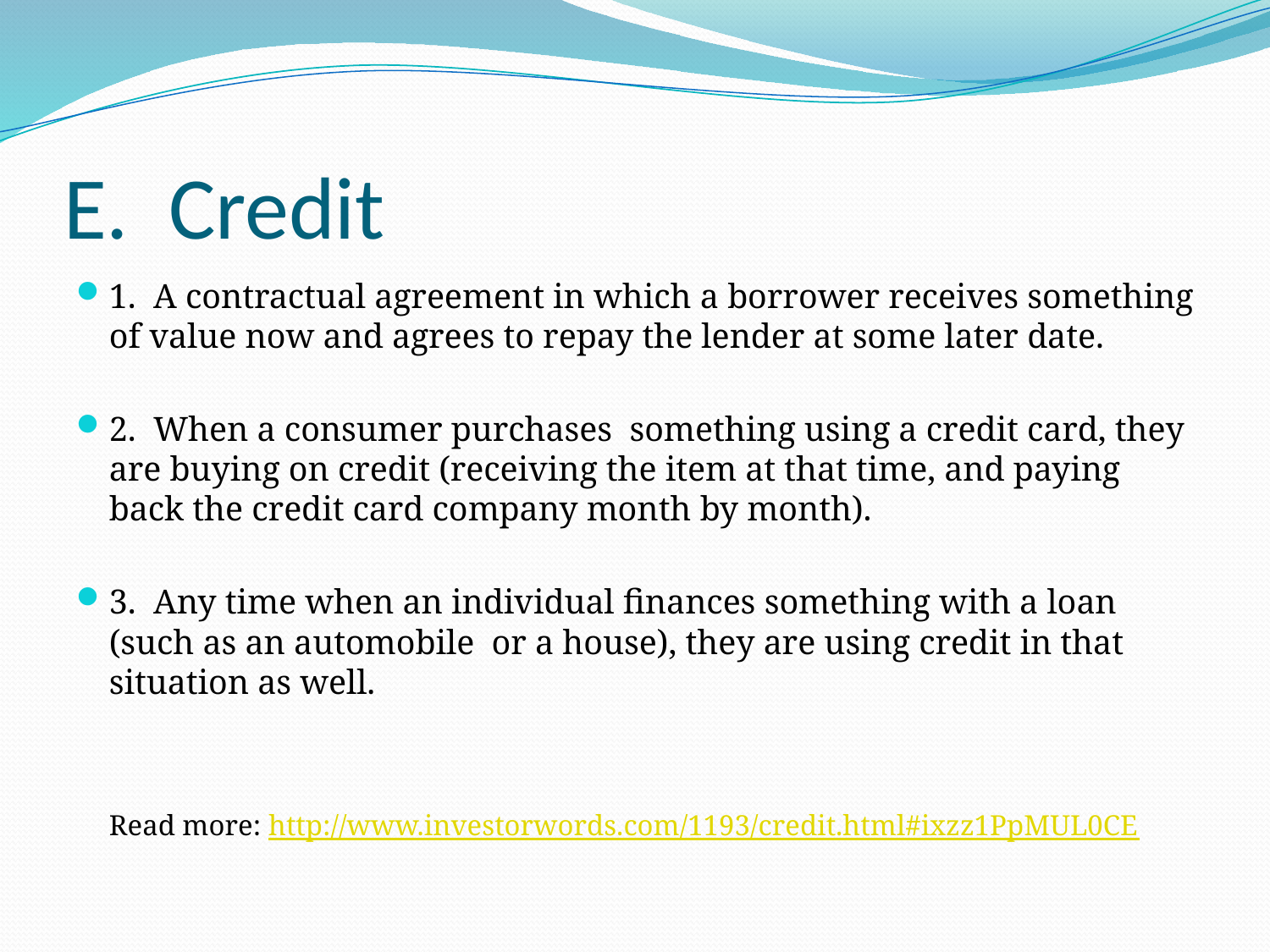

# E.  Credit
1.  A contractual agreement in which a borrower receives something of value now and agrees to repay the lender at some later date.

2.  When a consumer purchases  something using a credit card, they are buying on credit (receiving the item at that time, and paying back the credit card company month by month).

3.  Any time when an individual finances something with a loan (such as an automobile  or a house), they are using credit in that situation as well.
Read more: http://www.investorwords.com/1193/credit.html#ixzz1PpMUL0CE